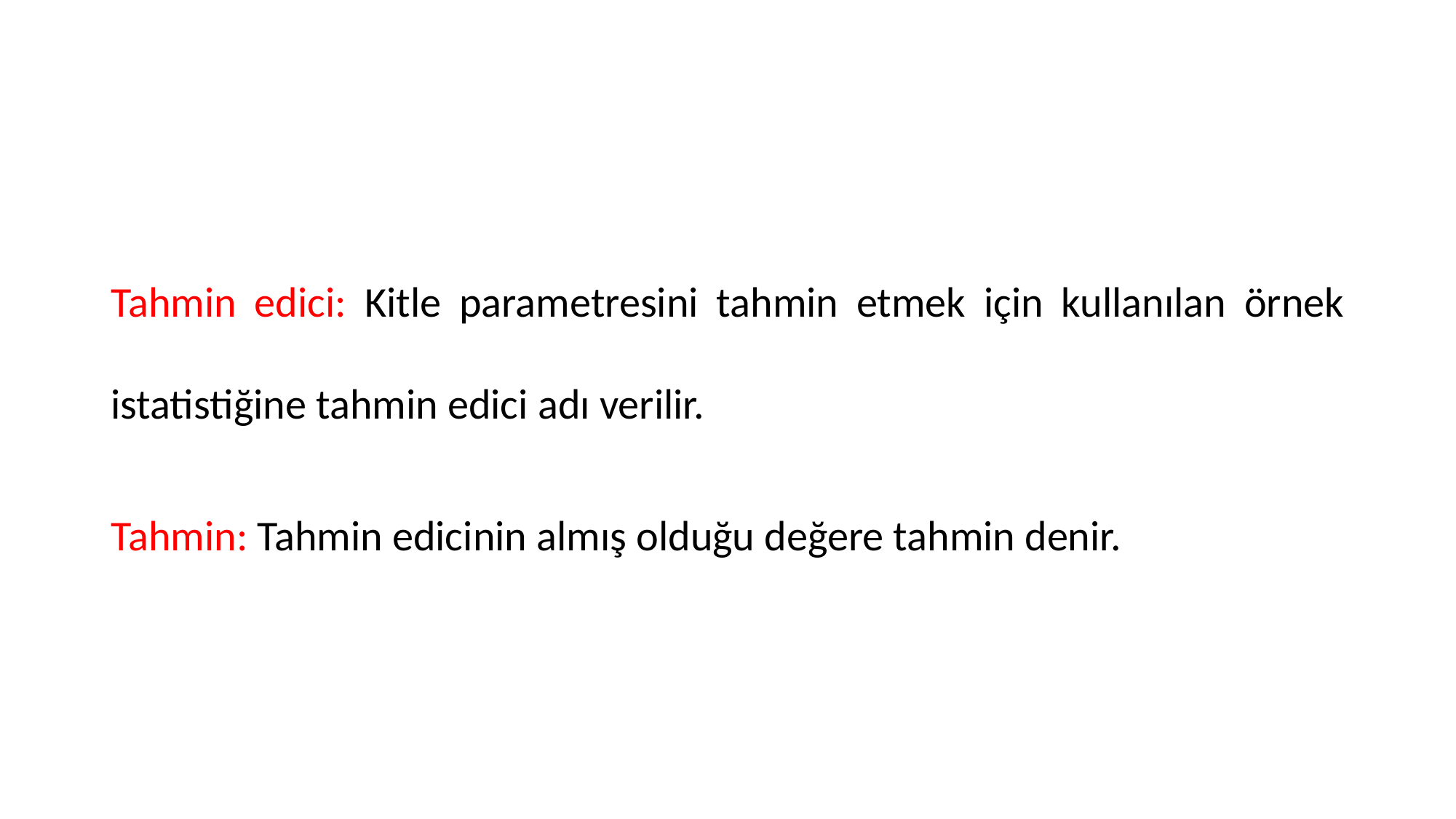

#
Tahmin edici: Kitle parametresini tahmin etmek için kullanılan örnek istatistiğine tahmin edici adı verilir.
Tahmin: Tahmin edicinin almış olduğu değere tahmin denir.